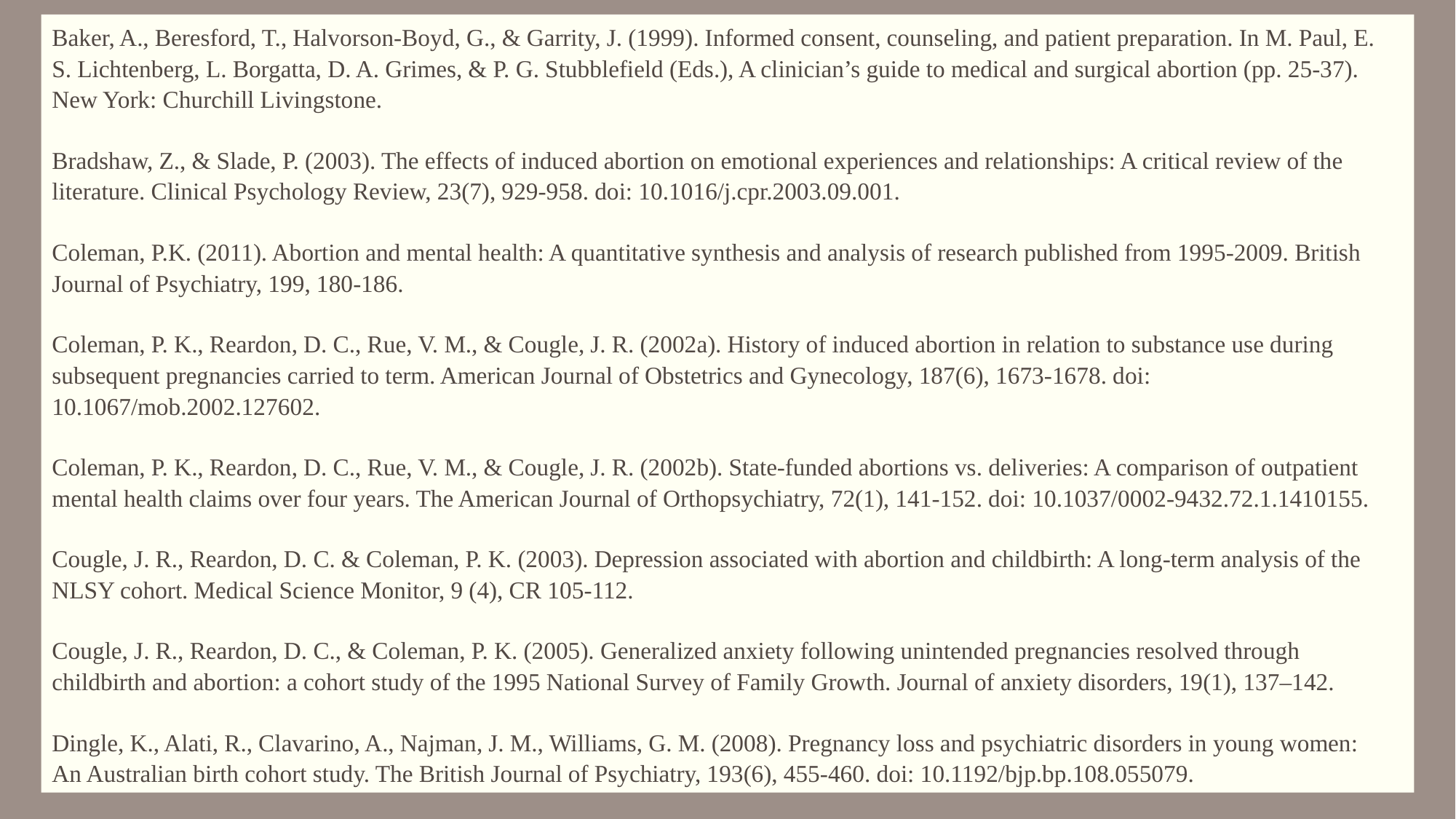

Baker, A., Beresford, T., Halvorson-Boyd, G., & Garrity, J. (1999). Informed consent, counseling, and patient preparation. In M. Paul, E. S. Lichtenberg, L. Borgatta, D. A. Grimes, & P. G. Stubblefield (Eds.), A clinician’s guide to medical and surgical abortion (pp. 25-37). New York: Churchill Livingstone.
Bradshaw, Z., & Slade, P. (2003). The effects of induced abortion on emotional experiences and relationships: A critical review of the literature. Clinical Psychology Review, 23(7), 929-958. doi: 10.1016/j.cpr.2003.09.001.
Coleman, P.K. (2011). Abortion and mental health: A quantitative synthesis and analysis of research published from 1995-2009. British Journal of Psychiatry, 199, 180-186.
Coleman, P. K., Reardon, D. C., Rue, V. M., & Cougle, J. R. (2002a). History of induced abortion in relation to substance use during subsequent pregnancies carried to term. American Journal of Obstetrics and Gynecology, 187(6), 1673-1678. doi: 10.1067/mob.2002.127602.
Coleman, P. K., Reardon, D. C., Rue, V. M., & Cougle, J. R. (2002b). State-funded abortions vs. deliveries: A comparison of outpatient mental health claims over four years. The American Journal of Orthopsychiatry, 72(1), 141-152. doi: 10.1037/0002-9432.72.1.1410155.
Cougle, J. R., Reardon, D. C. & Coleman, P. K. (2003). Depression associated with abortion and childbirth: A long-term analysis of the NLSY cohort. Medical Science Monitor, 9 (4), CR 105-112.
Cougle, J. R., Reardon, D. C., & Coleman, P. K. (2005). Generalized anxiety following unintended pregnancies resolved through childbirth and abortion: a cohort study of the 1995 National Survey of Family Growth. Journal of anxiety disorders, 19(1), 137–142.
Dingle, K., Alati, R., Clavarino, A., Najman, J. M., Williams, G. M. (2008). Pregnancy loss and psychiatric disorders in young women: An Australian birth cohort study. The British Journal of Psychiatry, 193(6), 455-460. doi: 10.1192/bjp.bp.108.055079.